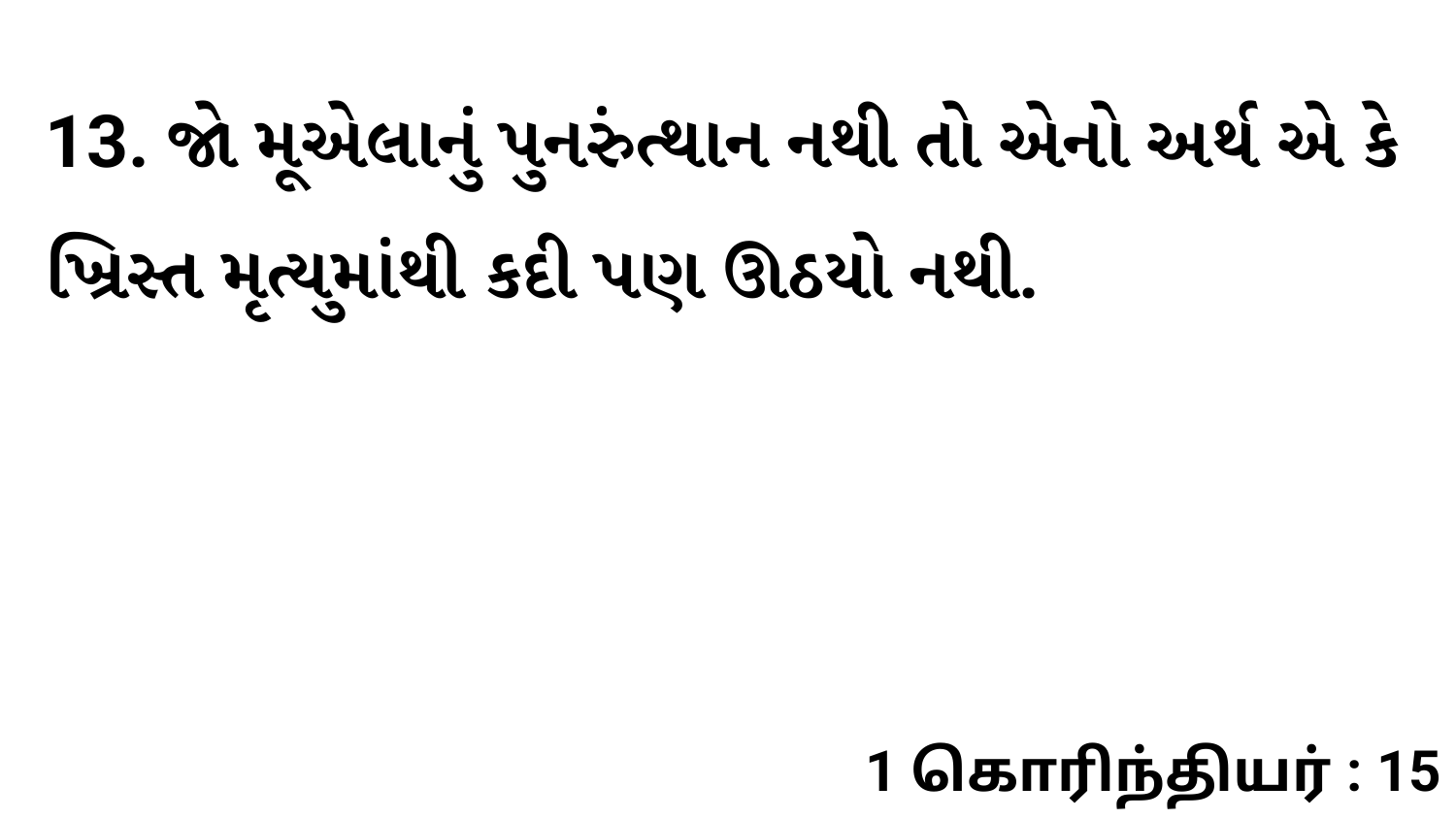

13. જો મૂએલાનું પુનરુંત્થાન નથી તો એનો અર્થ એ કે ખ્રિસ્ત મૃત્યુમાંથી કદી પણ ઊઠયો નથી.
1 கொரிந்தியர் : 15